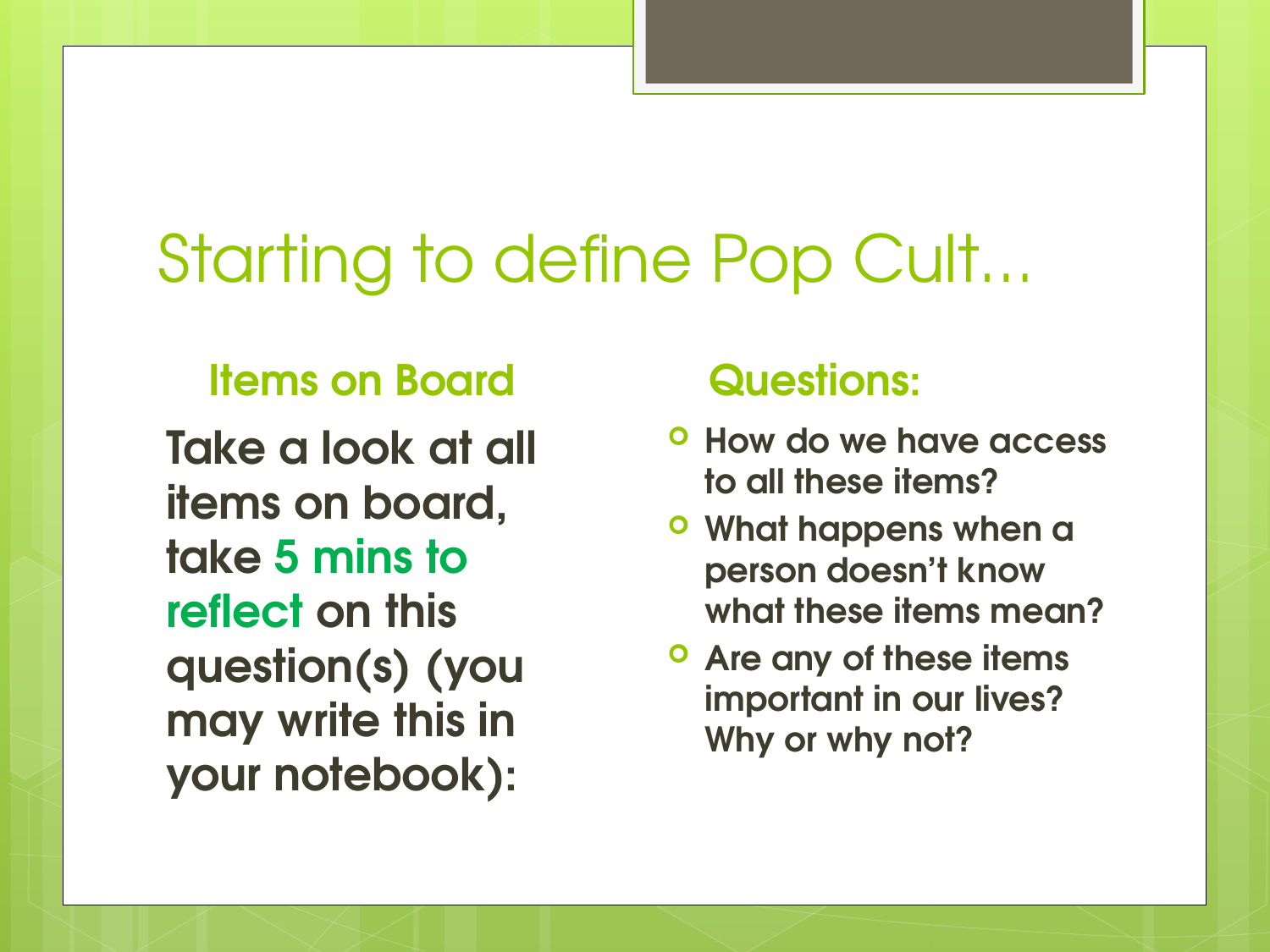

# Starting to define Pop Cult…
Items on Board
Questions:
Take a look at all items on board, take 5 mins to reflect on this question(s) (you may write this in your notebook):

How do we have access to all these items?
What happens when a person doesn’t know what these items mean?
Are any of these items important in our lives? Why or why not?